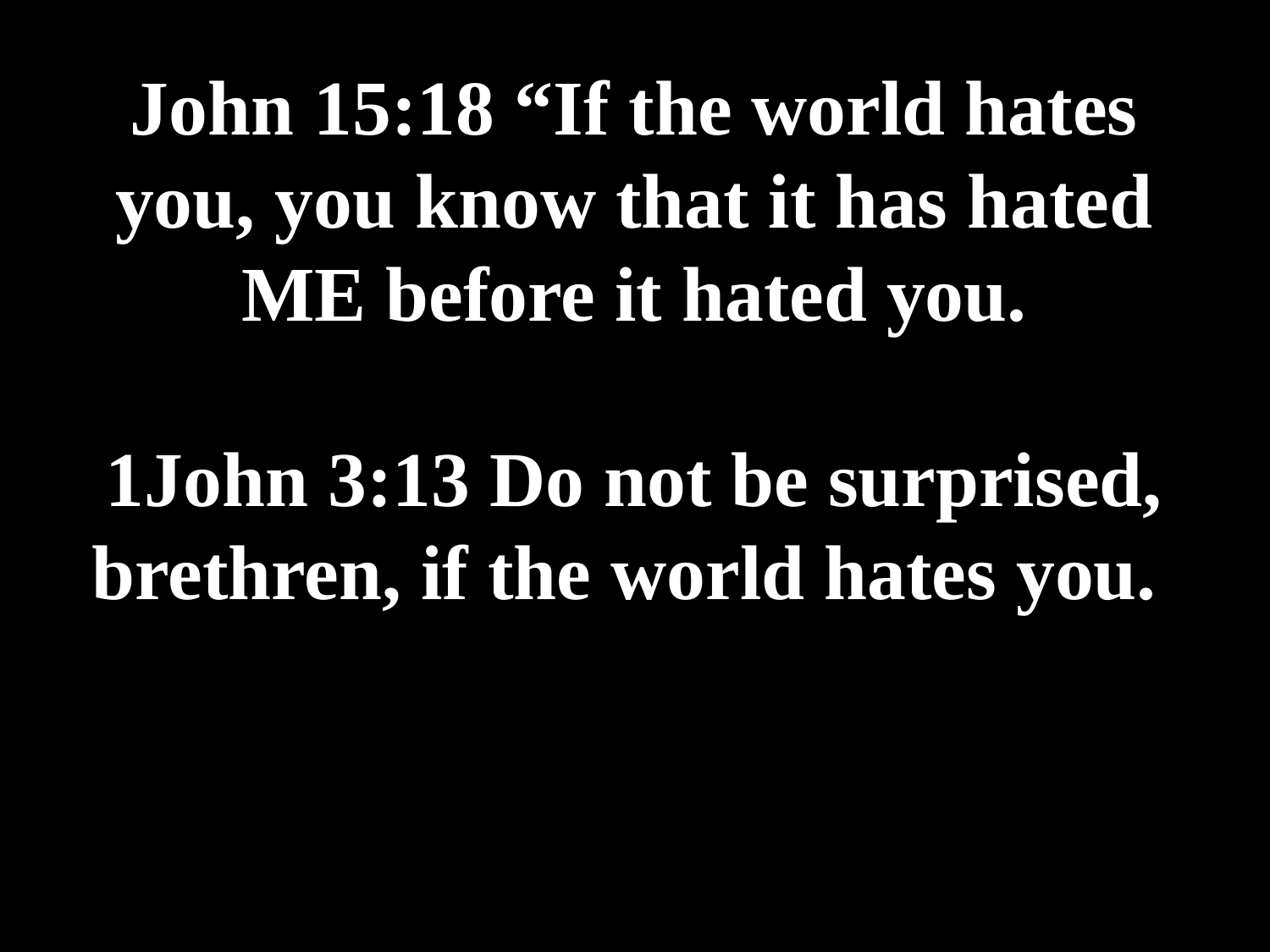

# John 15:18 “If the world hates you, you know that it has hated ME before it hated you. 1John 3:13 Do not be surprised, brethren, if the world hates you.